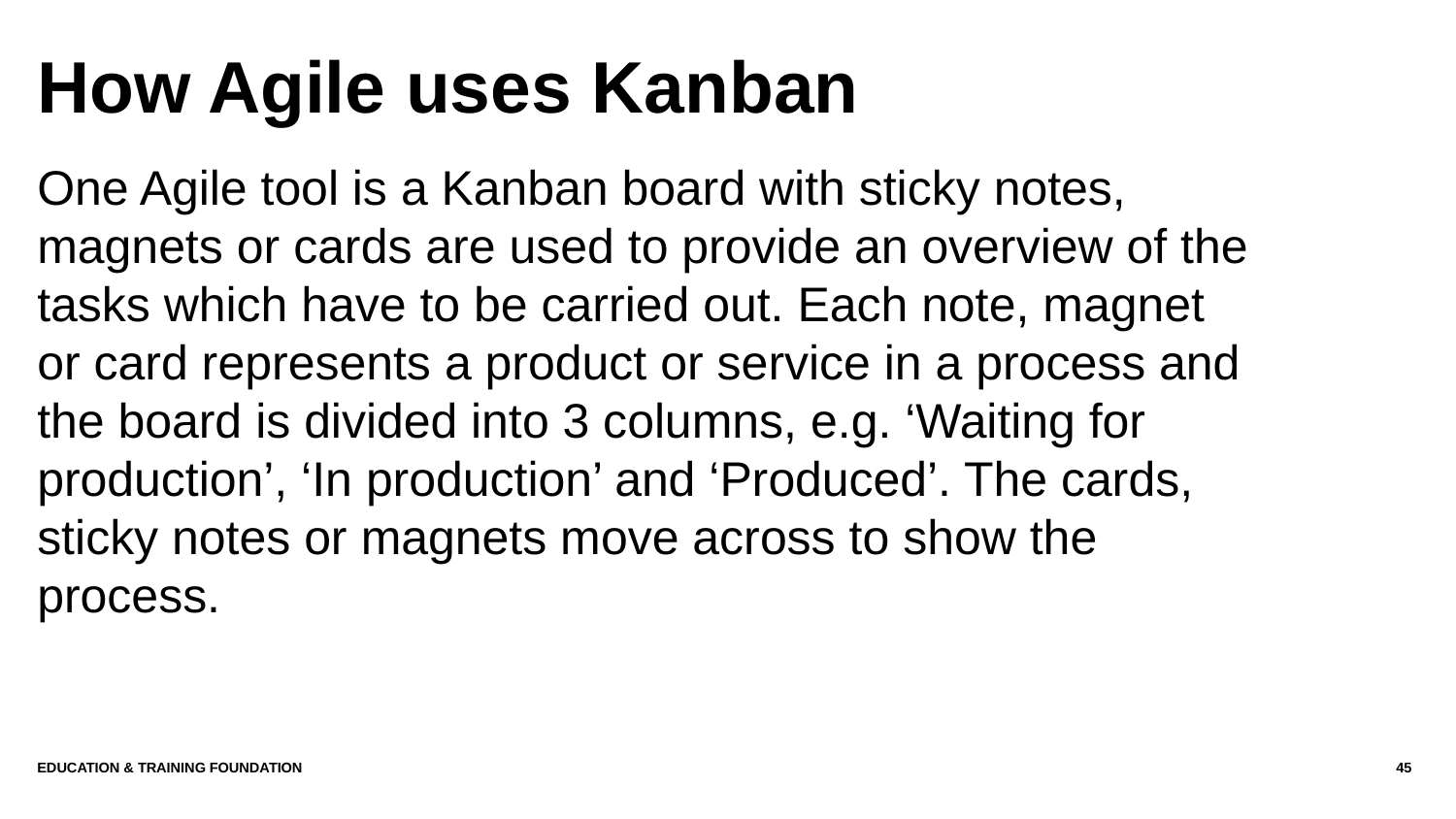

# How Agile uses Kanban
One Agile tool is a Kanban board with sticky notes, magnets or cards are used to provide an overview of the tasks which have to be carried out. Each note, magnet or card represents a product or service in a process and  the board is divided into 3 columns, e.g. ‘Waiting for production’, ‘In production’ and ‘Produced’. The cards, sticky notes or magnets move across to show the process.
Education & Training Foundation
45